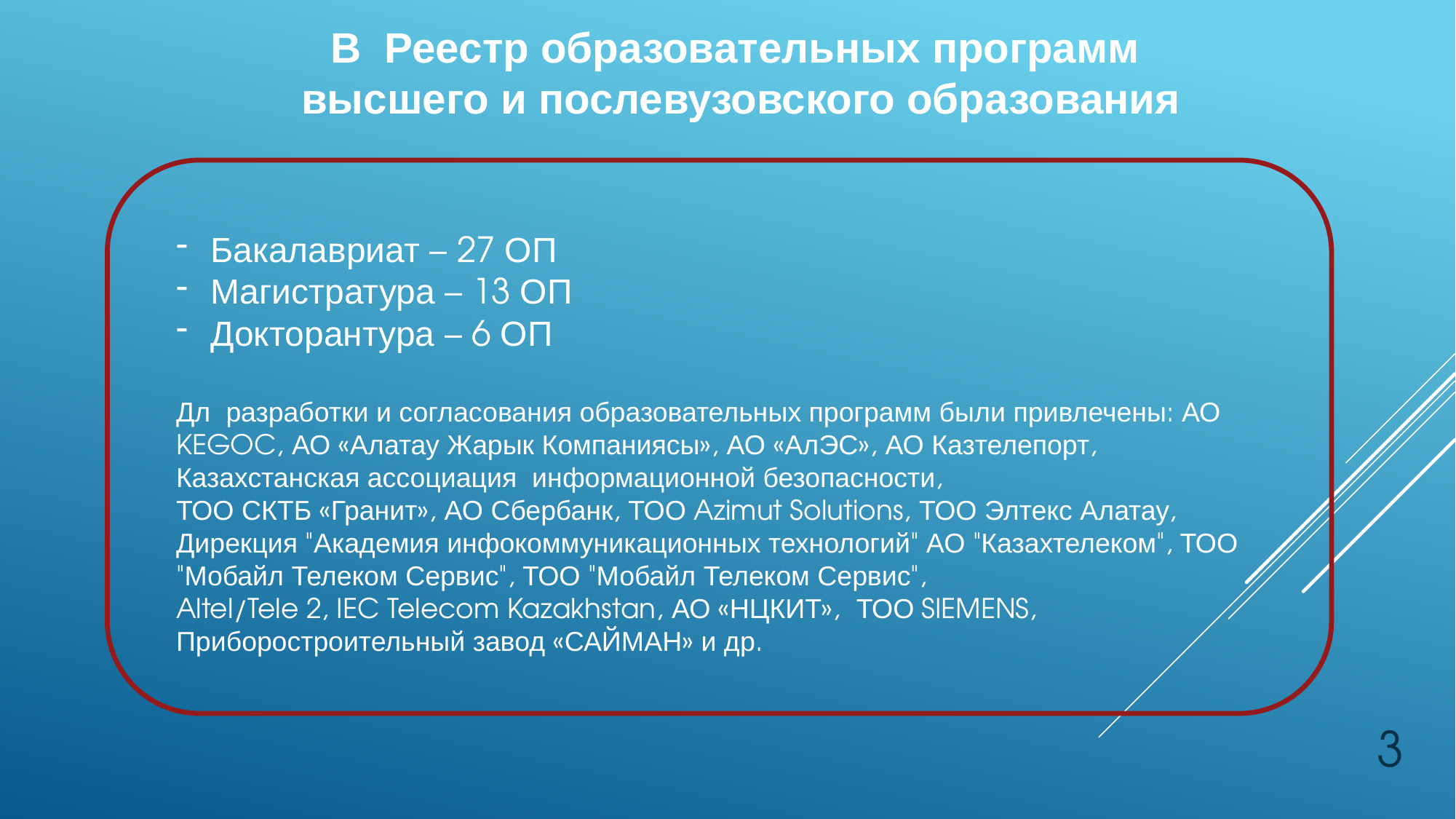

В  Реестр образовательных программ
высшего и послевузовского образования

Бакалавриат – 27 ОП
Магистратура – 13 ОП
Докторантура – 6 ОП

Дл  разработки и согласования образовательных программ были привлечены: АО KEGOC, АО «Алатау Жарык Компаниясы», АО «АлЭС», АО Казтелепорт,  Казахстанская ассоциация  информационной безопасности,
ТОО СКТБ «Гранит», АО Сбербанк, ТОО Azimut Solutions, ТОО Элтекс Алатау, Дирекция "Академия инфокоммуникационных технологий" АО "Казахтелеком", ТОО "Мобайл Телеком Сервис", ТОО "Мобайл Телеком Сервис",
Altel/Tele 2, IEC Telecom Kazakhstan, АО «НЦКИТ»,  ТОО SIEMENS, Приборостроительный завод «САЙМАН» и др.

3